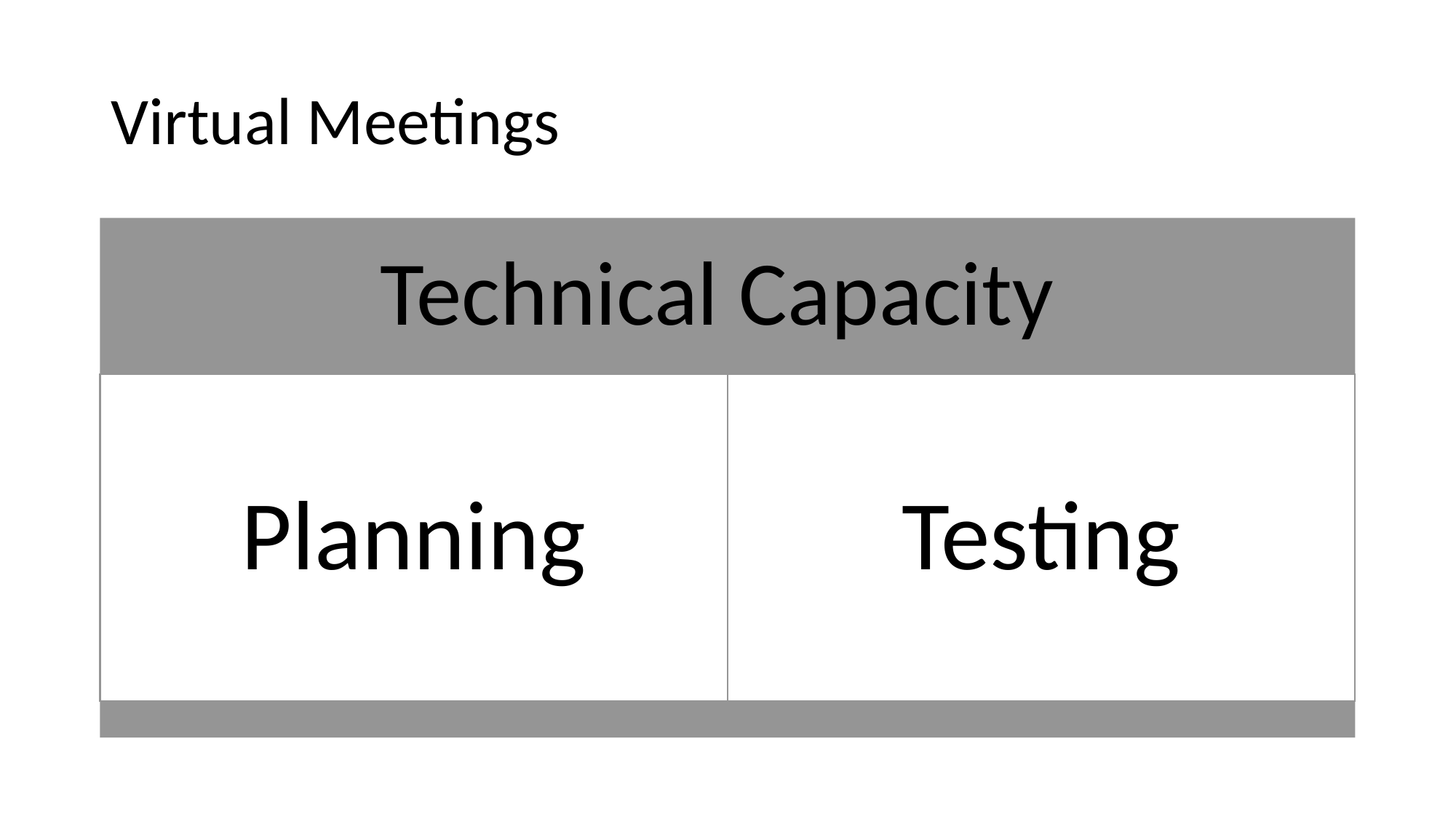

# Virtual Meetings
Technical Capacity
Planning
Testing